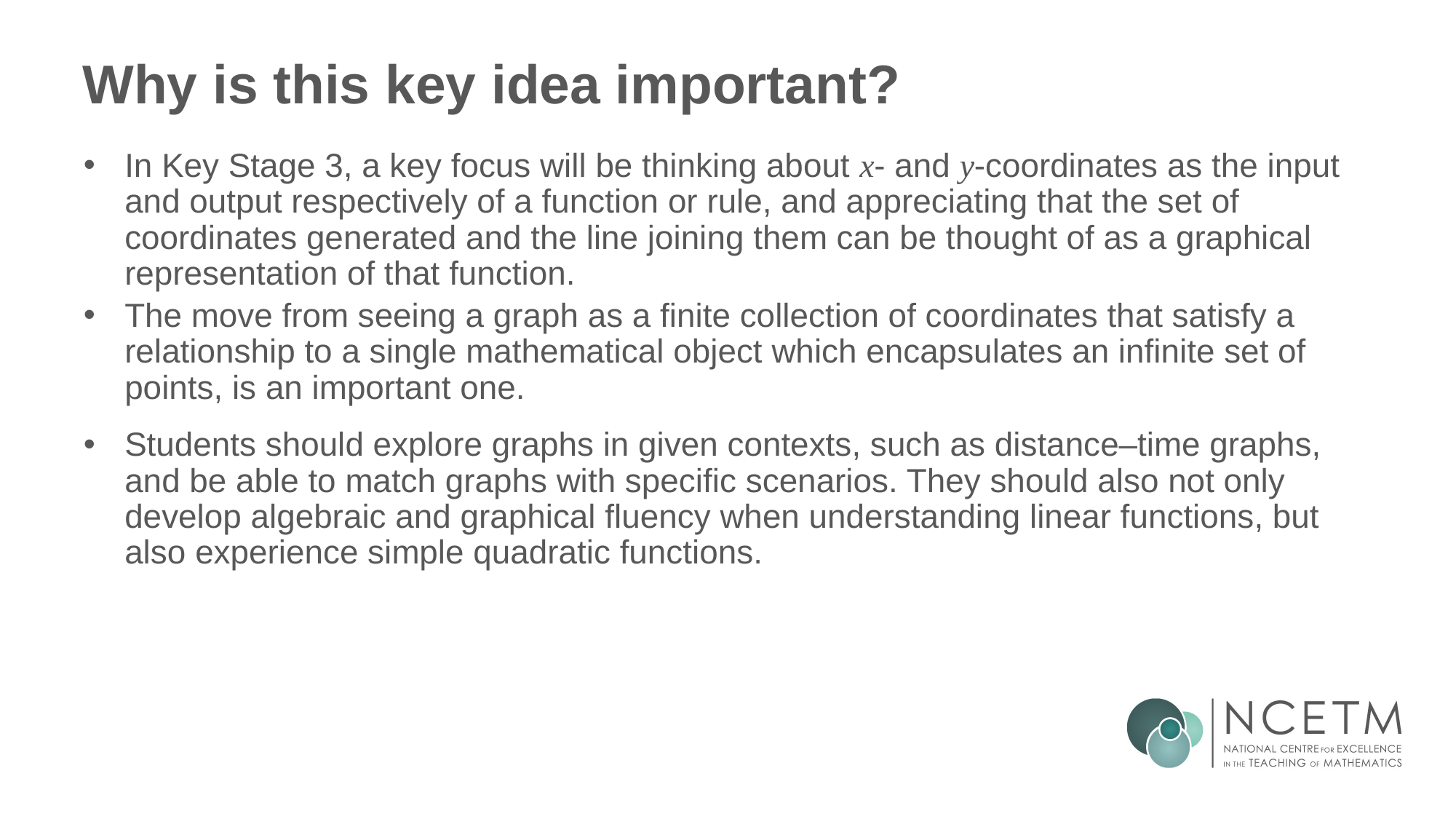

# Why is this key idea important?
In Key Stage 3, a key focus will be thinking about x- and y-coordinates as the input and output respectively of a function or rule, and appreciating that the set of coordinates generated and the line joining them can be thought of as a graphical representation of that function.
The move from seeing a graph as a finite collection of coordinates that satisfy a relationship to a single mathematical object which encapsulates an infinite set of points, is an important one.
Students should explore graphs in given contexts, such as distance–time graphs, and be able to match graphs with specific scenarios. They should also not only develop algebraic and graphical fluency when understanding linear functions, but also experience simple quadratic functions.